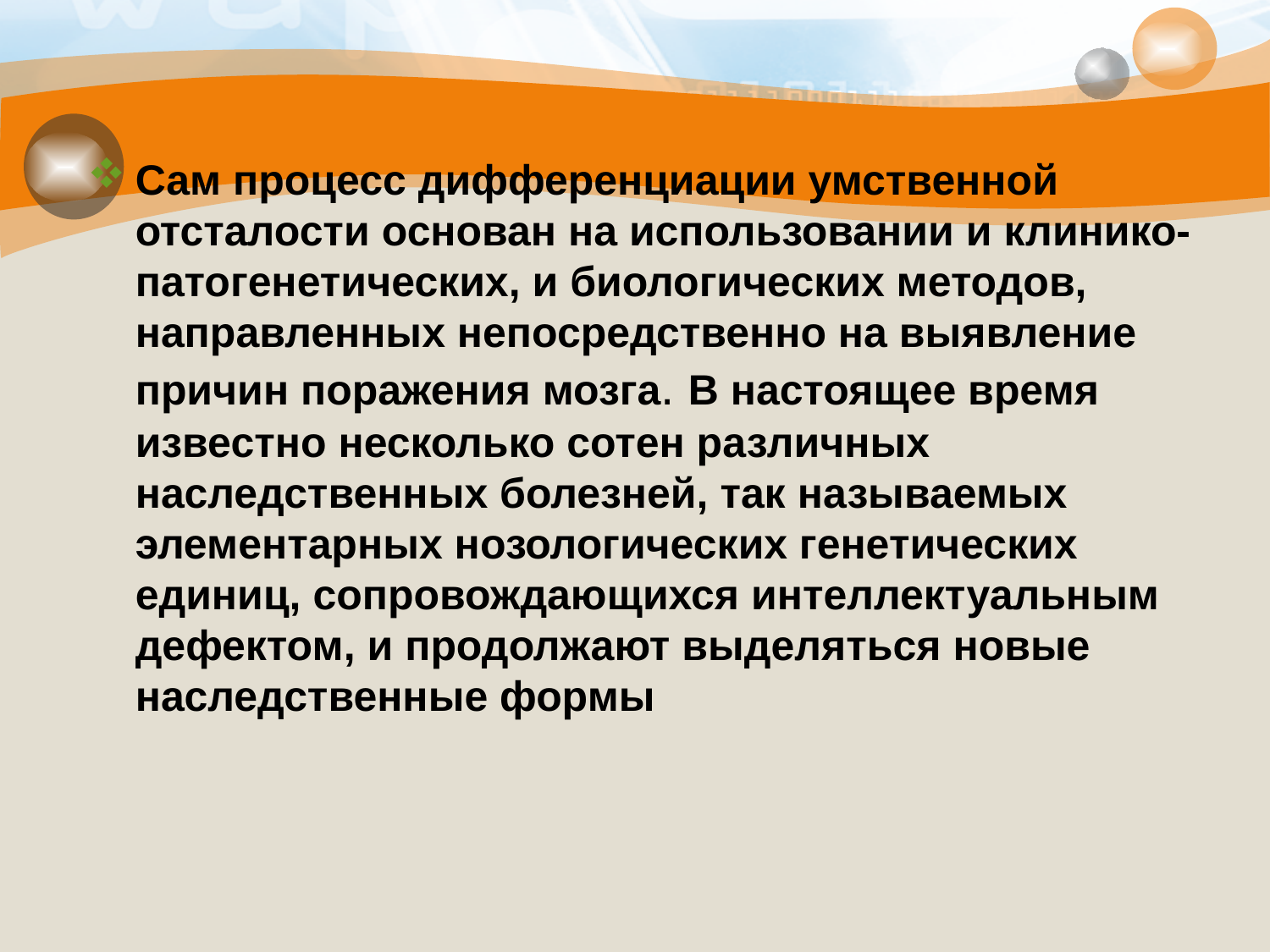

#
Сам процесс дифференциации умственной отсталости основан на использовании и клинико-патогенетических, и биологических методов, направленных непосредственно на выявление причин поражения мозга. В настоящее время известно несколько сотен различных наследственных болезней, так называемых элементарных нозологических генетических единиц, сопровождающихся интеллектуальным дефектом, и продолжают выделяться новые наследственные формы